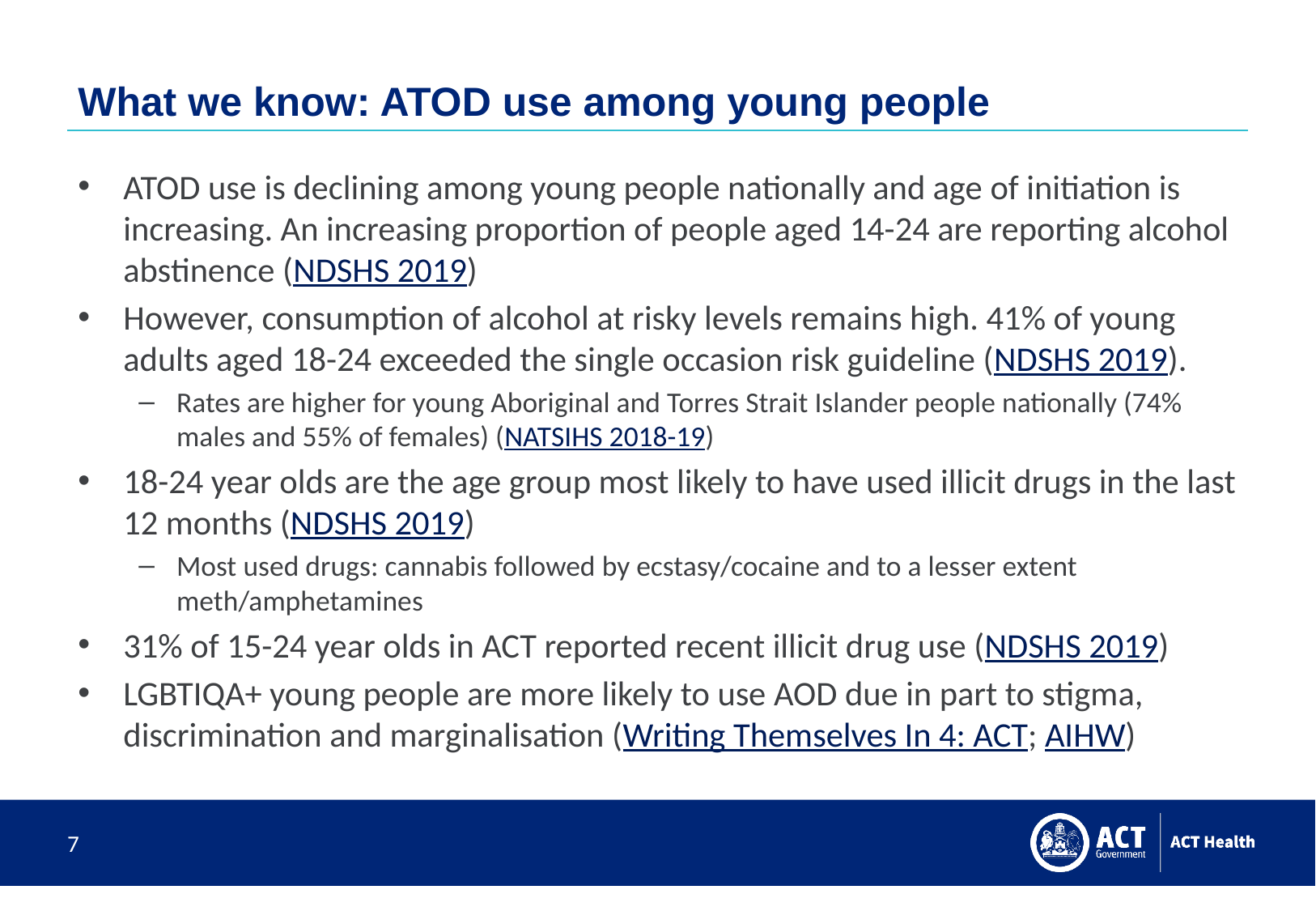

# What we know: ATOD use among young people
ATOD use is declining among young people nationally and age of initiation is increasing. An increasing proportion of people aged 14-24 are reporting alcohol abstinence (NDSHS 2019)
However, consumption of alcohol at risky levels remains high. 41% of young adults aged 18-24 exceeded the single occasion risk guideline (NDSHS 2019).
Rates are higher for young Aboriginal and Torres Strait Islander people nationally (74% males and 55% of females) (NATSIHS 2018-19)
18-24 year olds are the age group most likely to have used illicit drugs in the last 12 months (NDSHS 2019)
Most used drugs: cannabis followed by ecstasy/cocaine and to a lesser extent meth/amphetamines
31% of 15-24 year olds in ACT reported recent illicit drug use (NDSHS 2019)
LGBTIQA+ young people are more likely to use AOD due in part to stigma, discrimination and marginalisation (Writing Themselves In 4: ACT; AIHW)
7